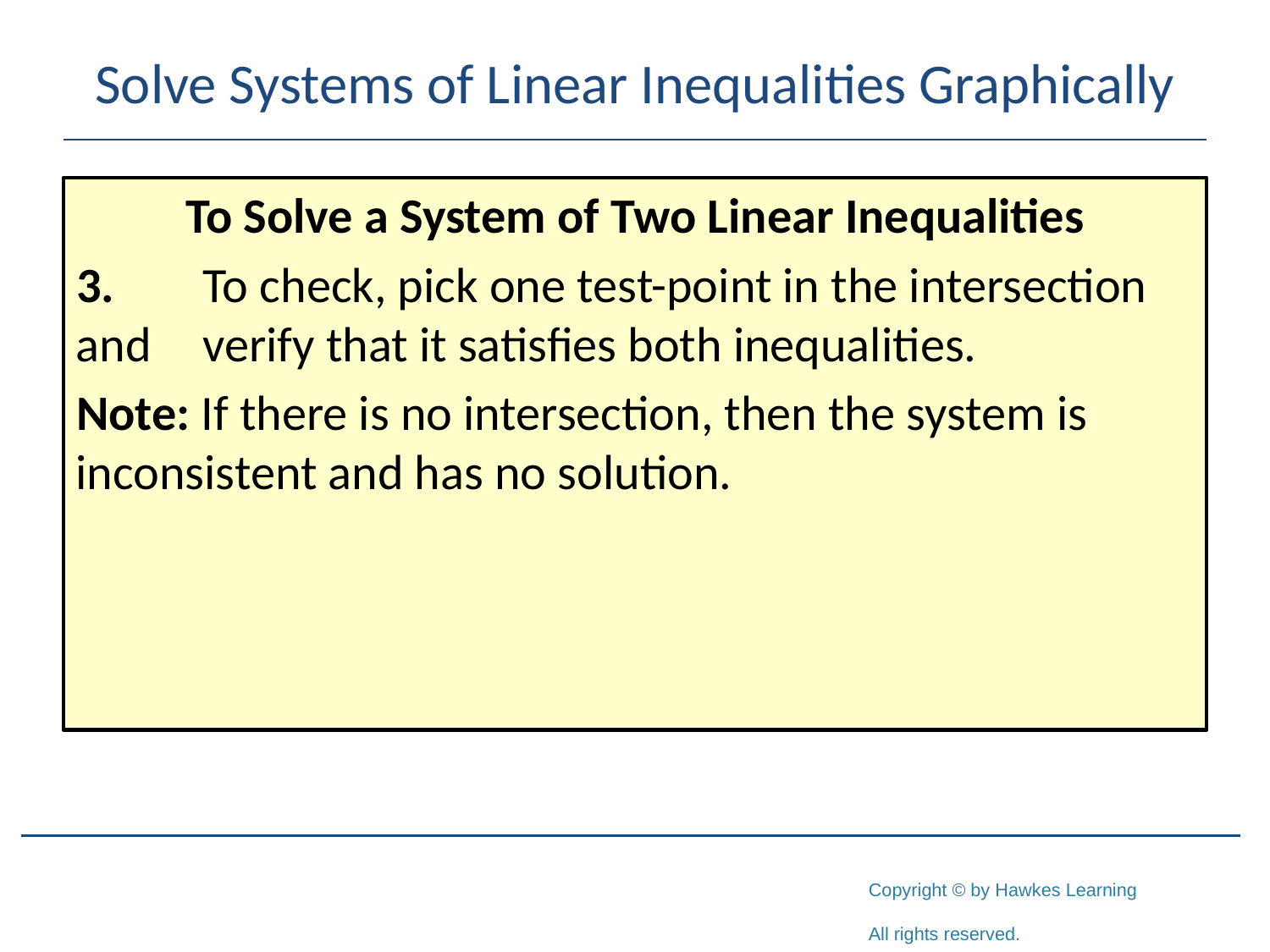

# Solve Systems of Linear Inequalities Graphically
To Solve a System of Two Linear Inequalities
3.	To check, pick one test-point in the intersection and 	verify that it satisfies both inequalities.
Note: If there is no intersection, then the system is inconsistent and has no solution.